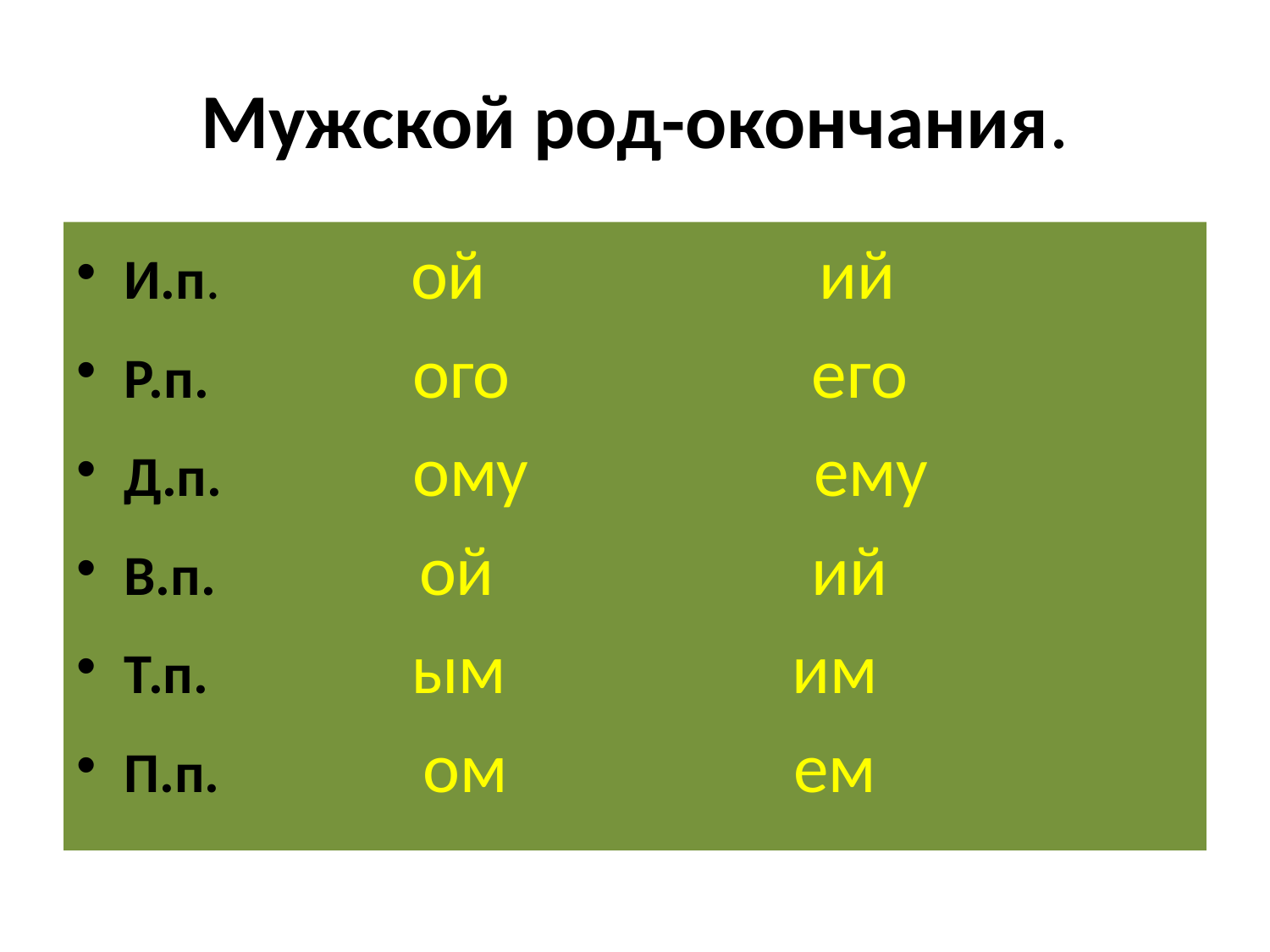

# Мужской род-окончания.
И.п.               ой                     ий
Р.п.                ого                   его
Д.п.               ому                  ему
В.п.                ой                    ий
Т.п.                ым                  им
П.п.                ом                  ем